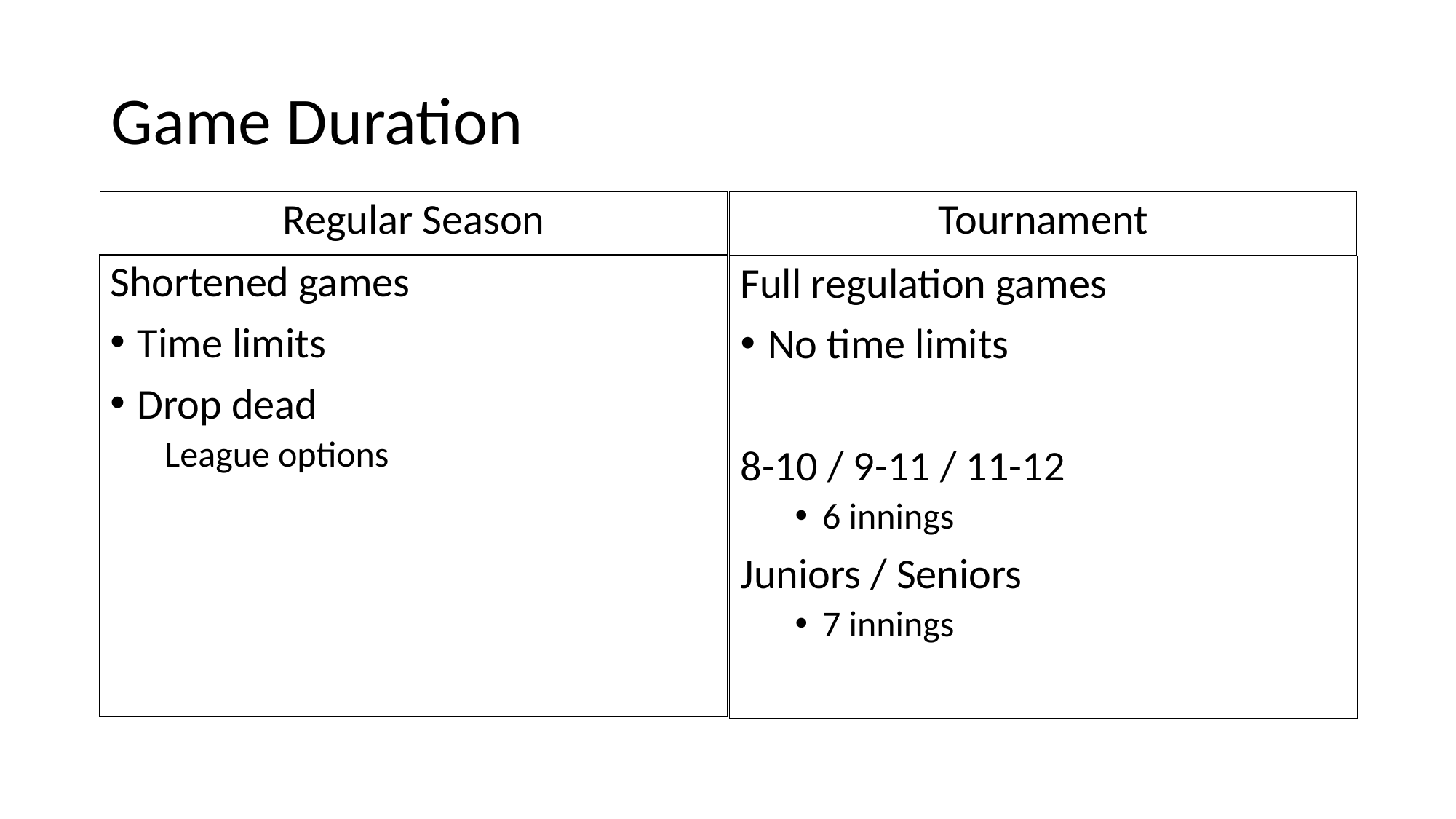

# Game Duration
Regular Season
Tournament
Shortened games
Time limits
Drop dead
League options
Full regulation games
No time limits

8-10 / 9-11 / 11-12
6 innings
Juniors / Seniors
7 innings